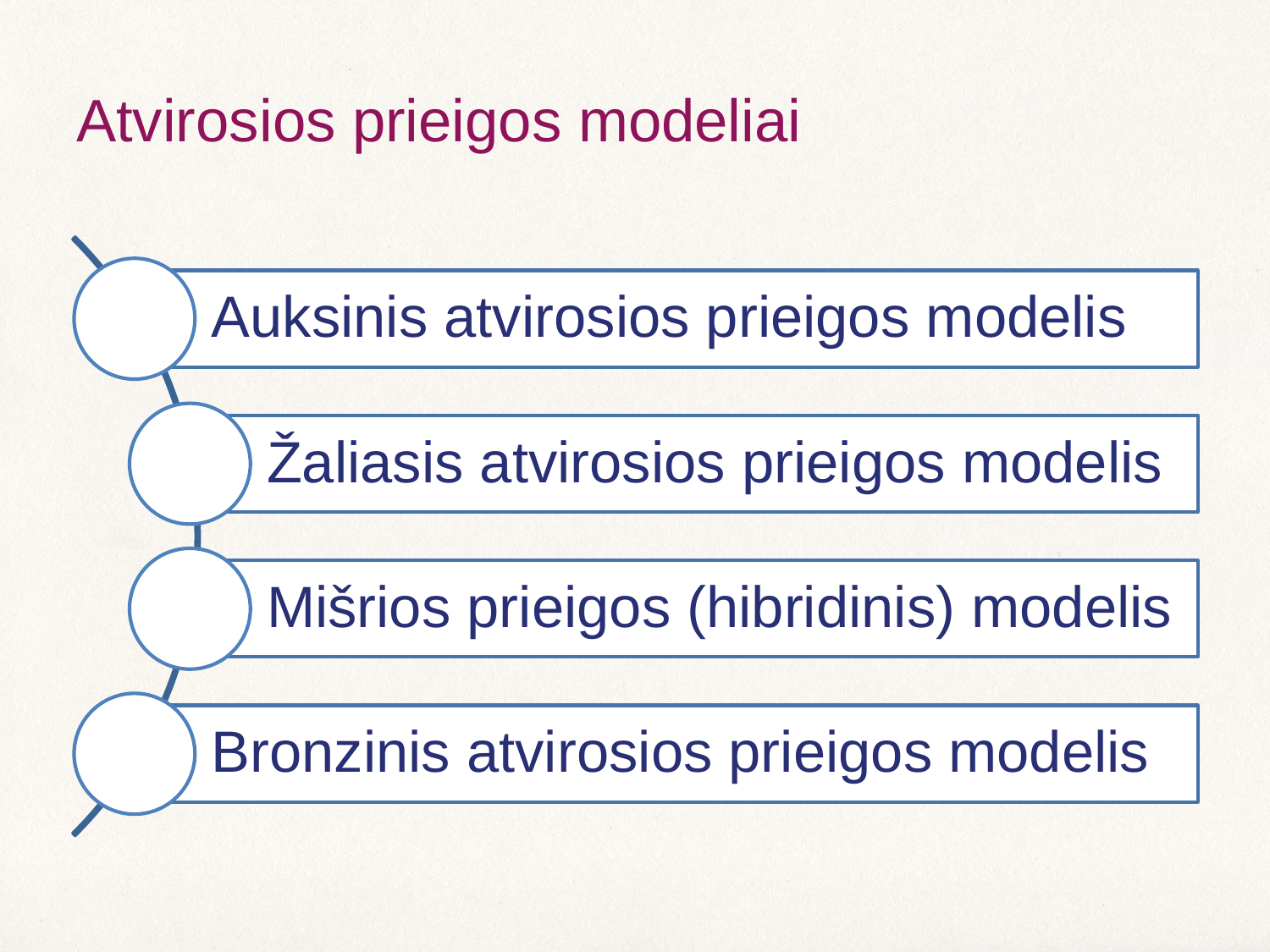

# Atvirosios prieigos modeliai

Auksinis atvirosios prieigos modelis

Žaliasis atvirosios prieigos modelis

Mišrios prieigos (hibridinis) modelis

Bronzinis atvirosios prieigos modelis